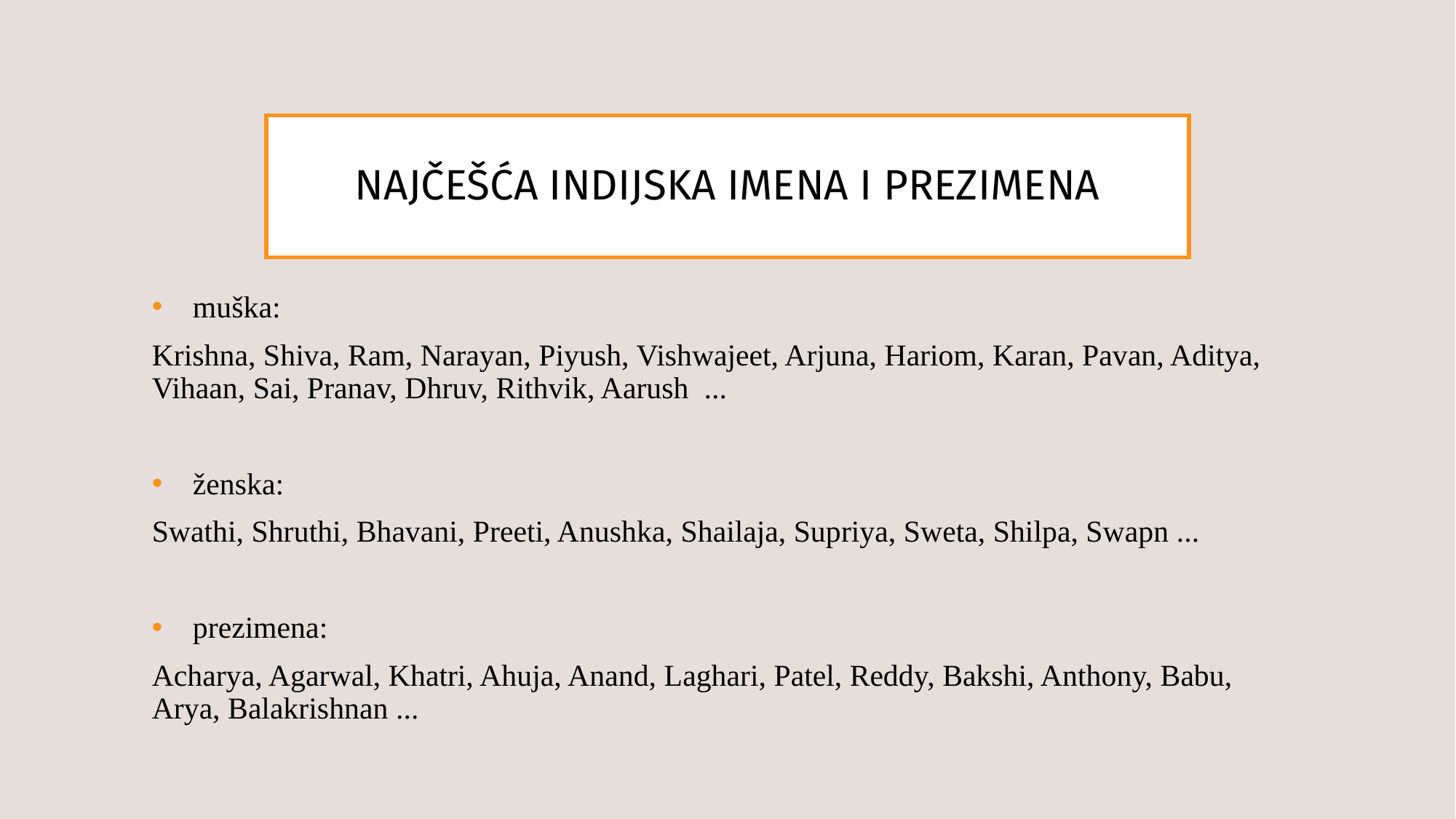

# Najčešća indijska imena i prezimena
muška:
Krishna, Shiva, Ram, Narayan, Piyush, Vishwajeet, Arjuna, Hariom, Karan, Pavan, Aditya, Vihaan, Sai, Pranav, Dhruv, Rithvik, Aarush  ...

ženska:
Swathi, Shruthi, Bhavani, Preeti, Anushka, Shailaja, Supriya, Sweta, Shilpa, Swapn ...

prezimena:
Acharya, Agarwal, Khatri, Ahuja, Anand, Laghari, Patel, Reddy, Bakshi, Anthony, Babu, Arya, Balakrishnan ...